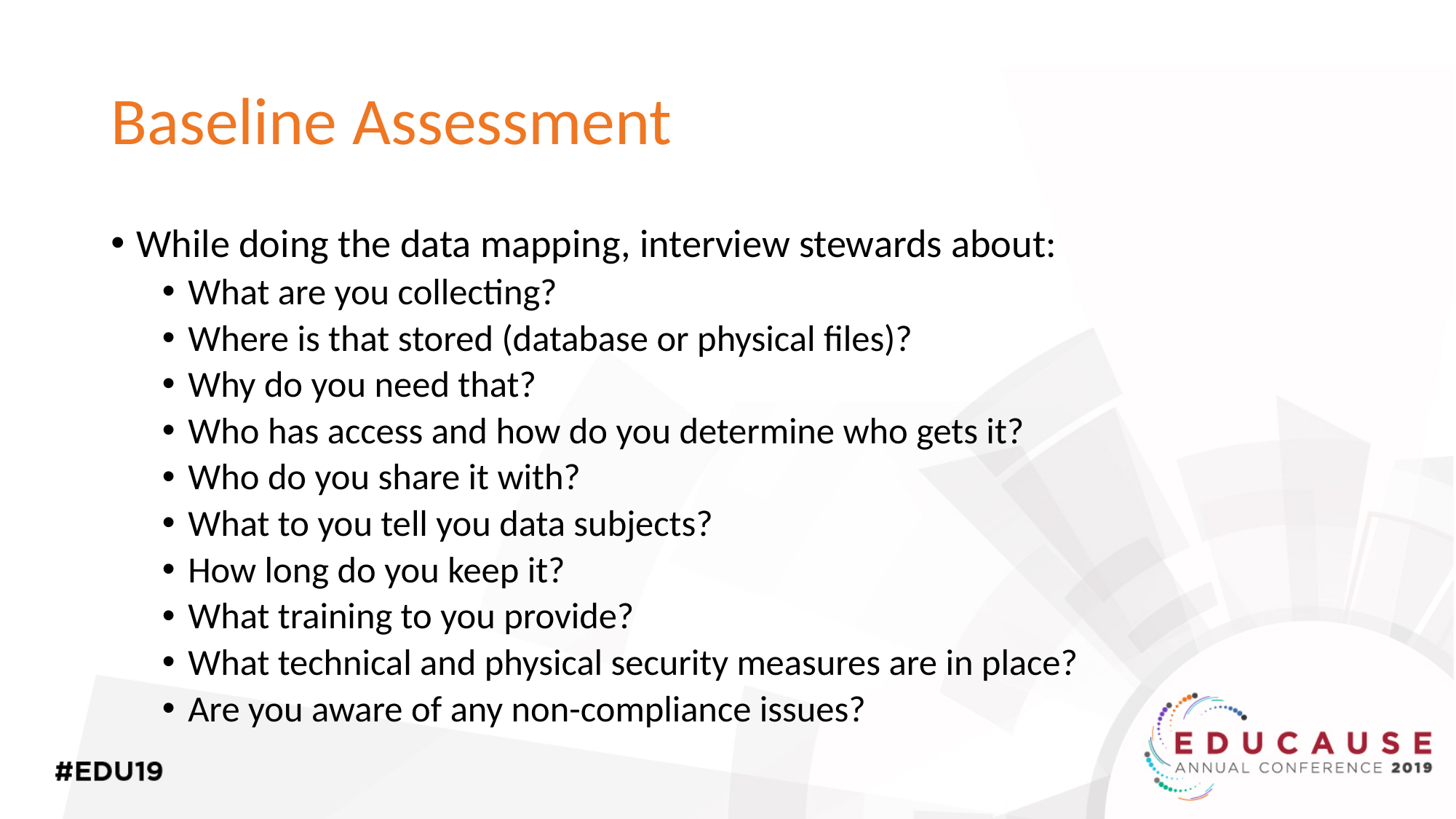

# Baseline Assessment
While doing the data mapping, interview stewards about:
What are you collecting?
Where is that stored (database or physical files)?
Why do you need that?
Who has access and how do you determine who gets it?
Who do you share it with?
What to you tell you data subjects?
How long do you keep it?
What training to you provide?
What technical and physical security measures are in place?
Are you aware of any non-compliance issues?